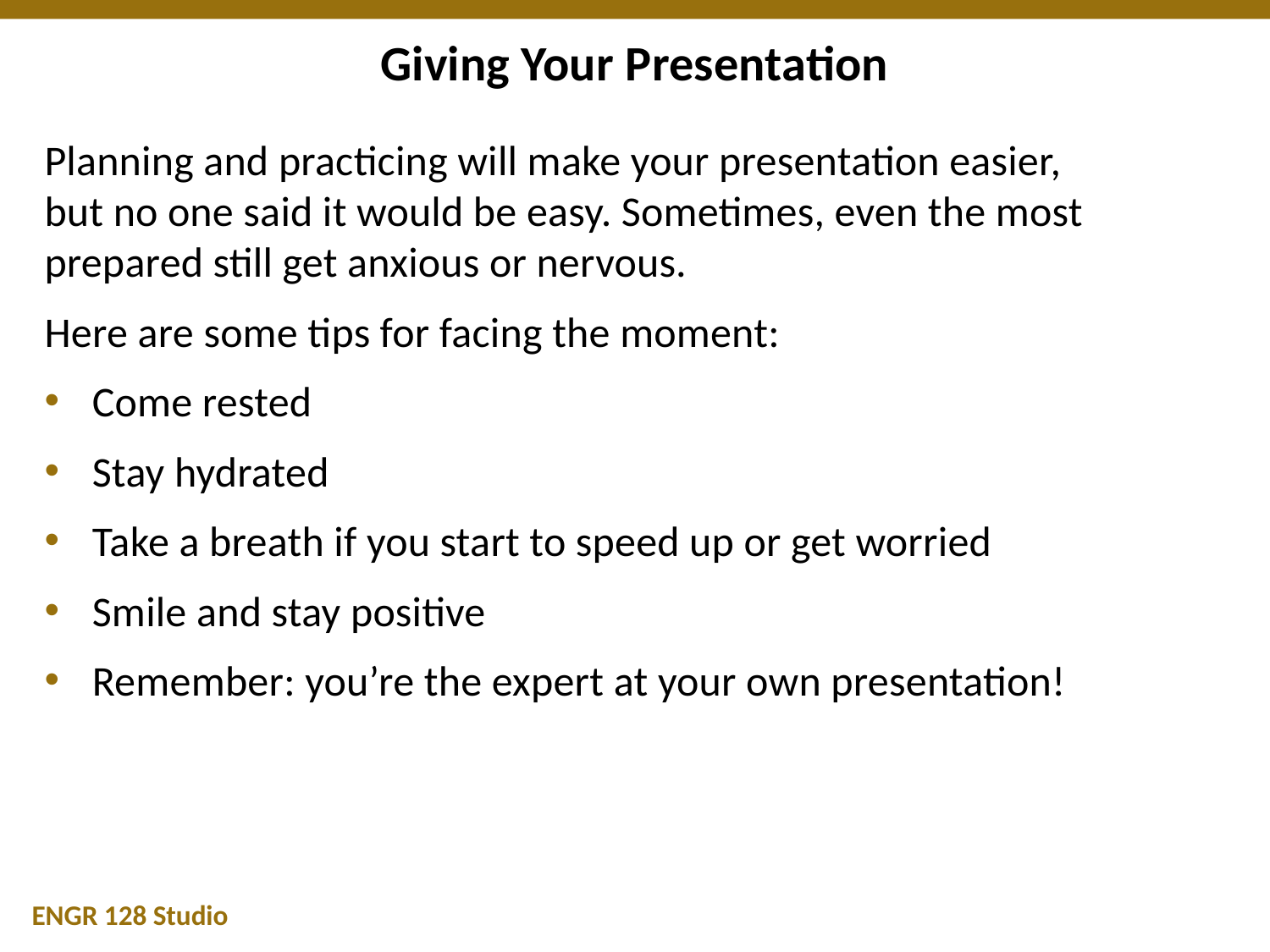

# Giving Your Presentation
Planning and practicing will make your presentation easier,
but no one said it would be easy. Sometimes, even the most prepared still get anxious or nervous.
Here are some tips for facing the moment:
Come rested
Stay hydrated
Take a breath if you start to speed up or get worried
Smile and stay positive
Remember: you’re the expert at your own presentation!
ENGR 128 Studio